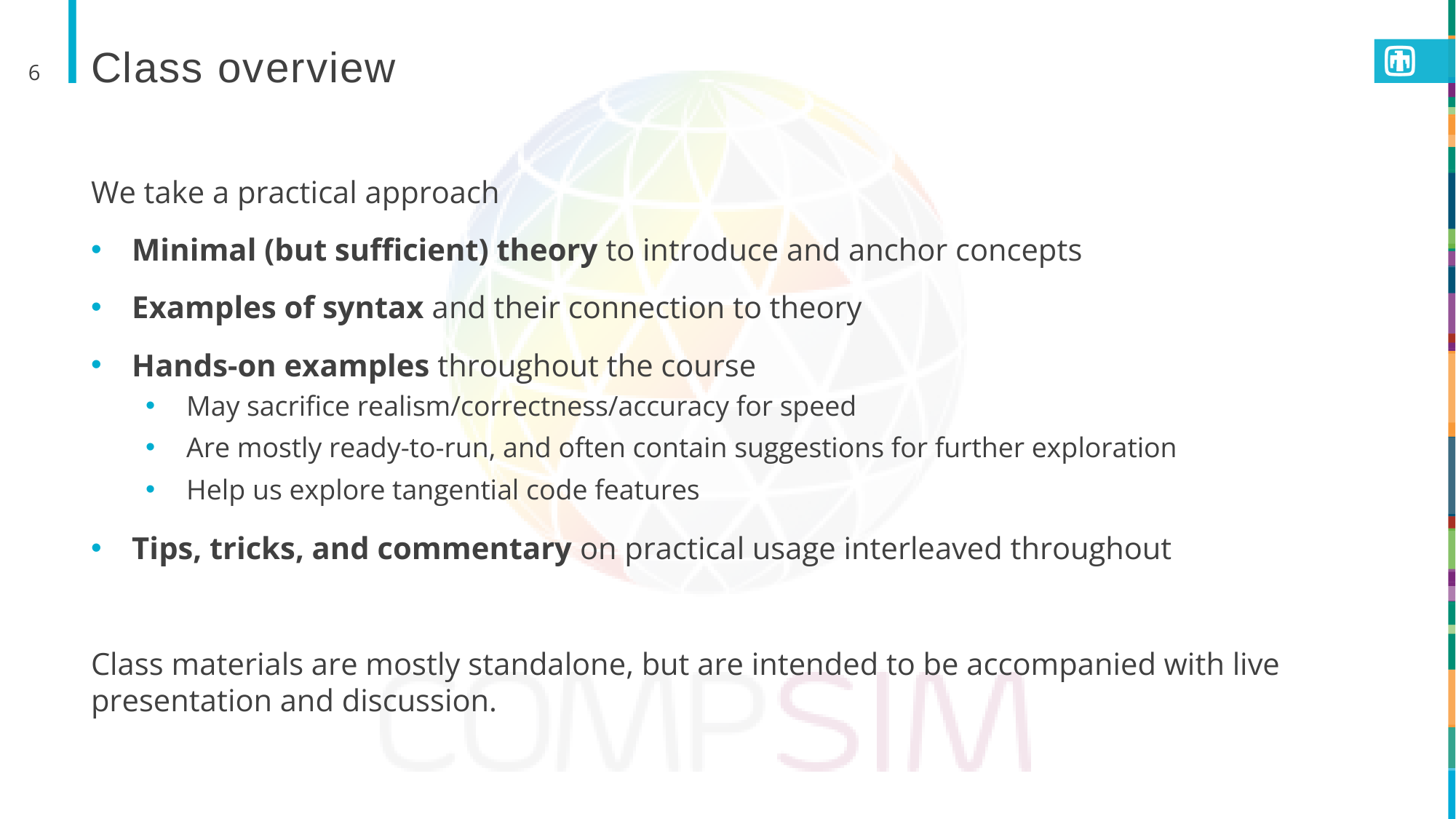

# Class overview
6
We take a practical approach
Minimal (but sufficient) theory to introduce and anchor concepts
Examples of syntax and their connection to theory
Hands-on examples throughout the course
May sacrifice realism/correctness/accuracy for speed
Are mostly ready-to-run, and often contain suggestions for further exploration
Help us explore tangential code features
Tips, tricks, and commentary on practical usage interleaved throughout

Class materials are mostly standalone, but are intended to be accompanied with live presentation and discussion.